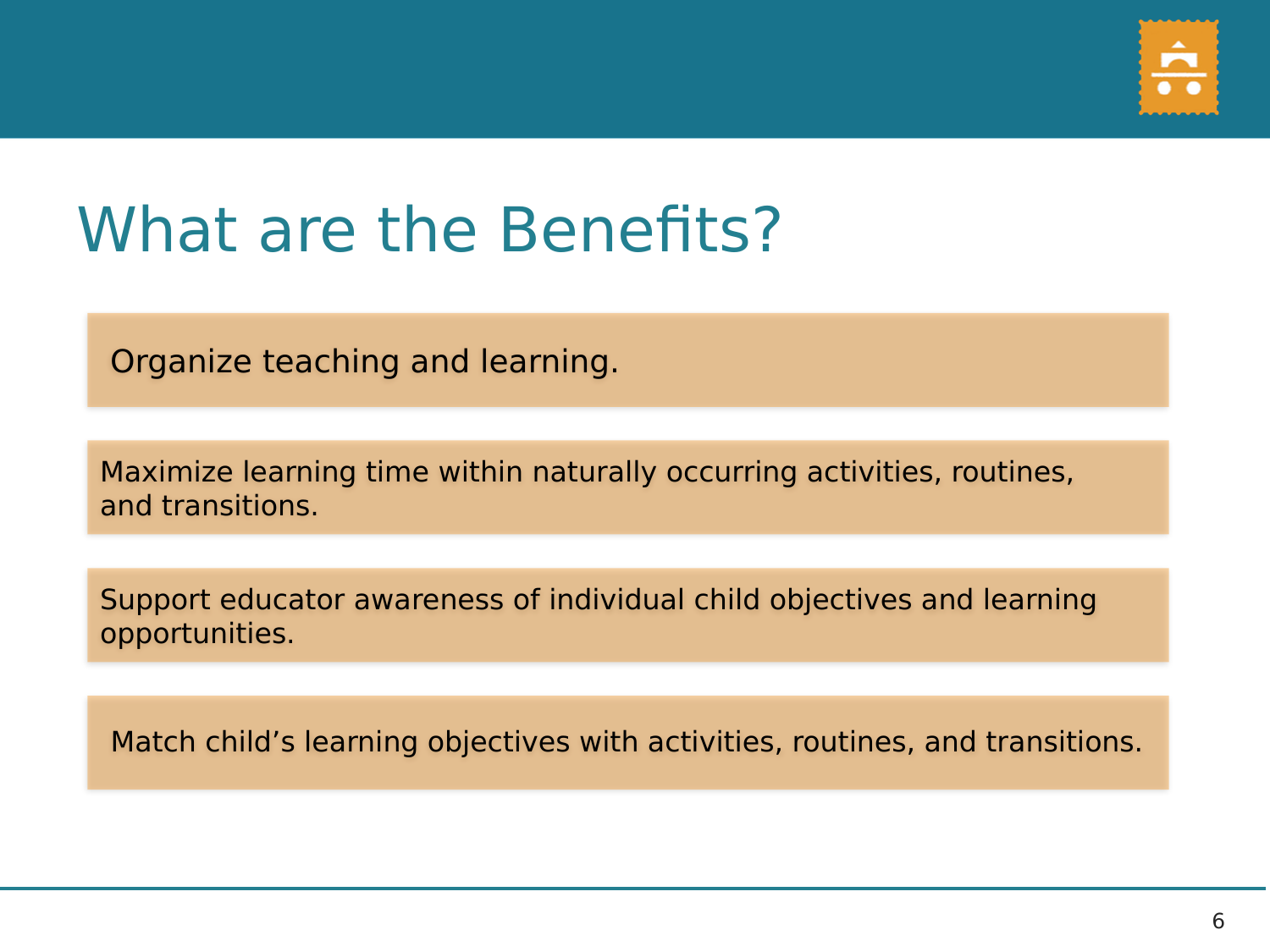

What are the Benefits?

 Organize teaching and learning.

Maximize learning time within naturally occurring activities, routines,
and transitions.
Support educator awareness of individual child objectives and learning opportunities.
Match child’s learning objectives with activities, routines, and transitions.
6